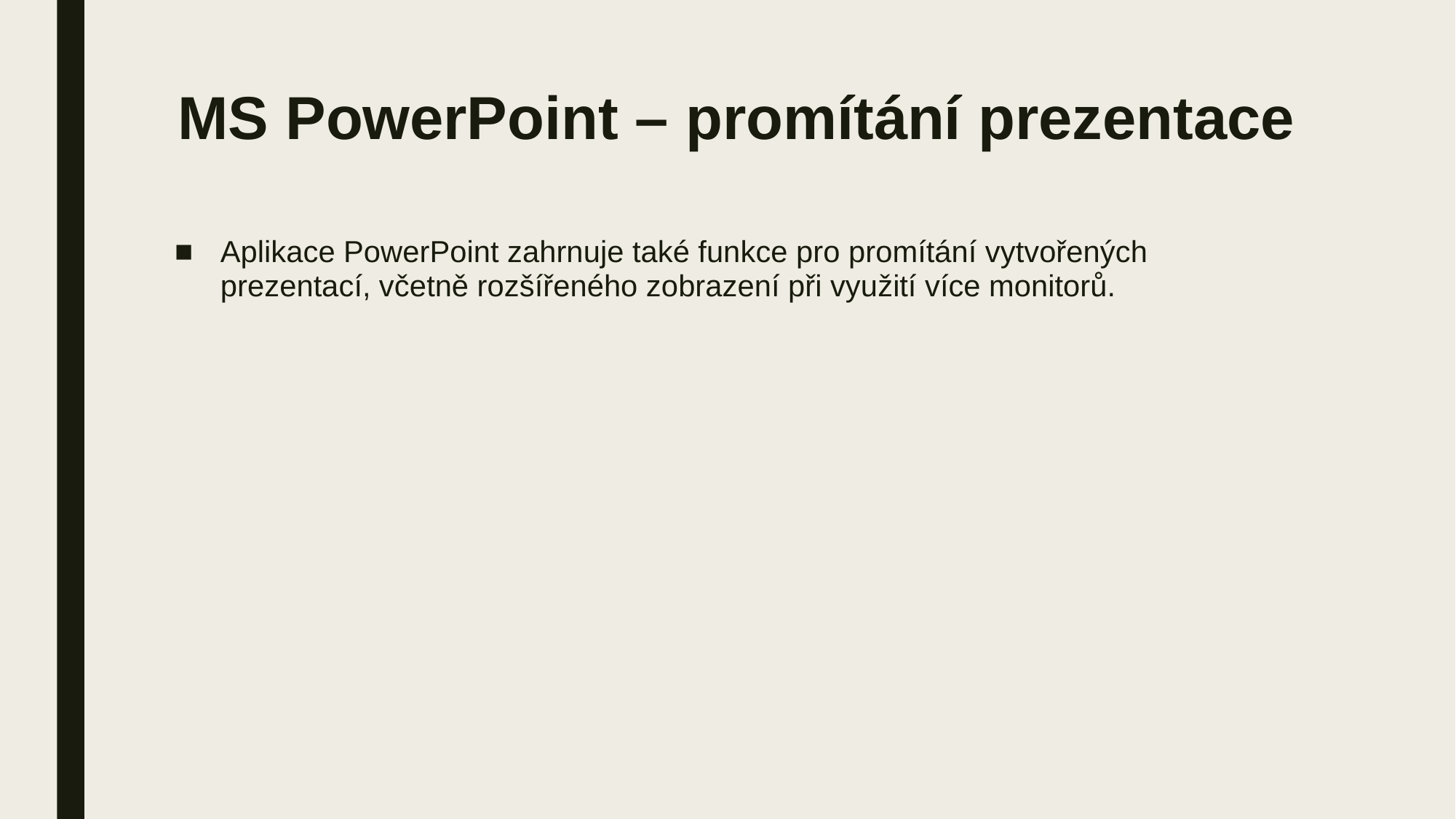

# MS PowerPoint – promítání prezentace
Aplikace PowerPoint zahrnuje také funkce pro promítání vytvořených prezentací, včetně rozšířeného zobrazení při využití více monitorů.